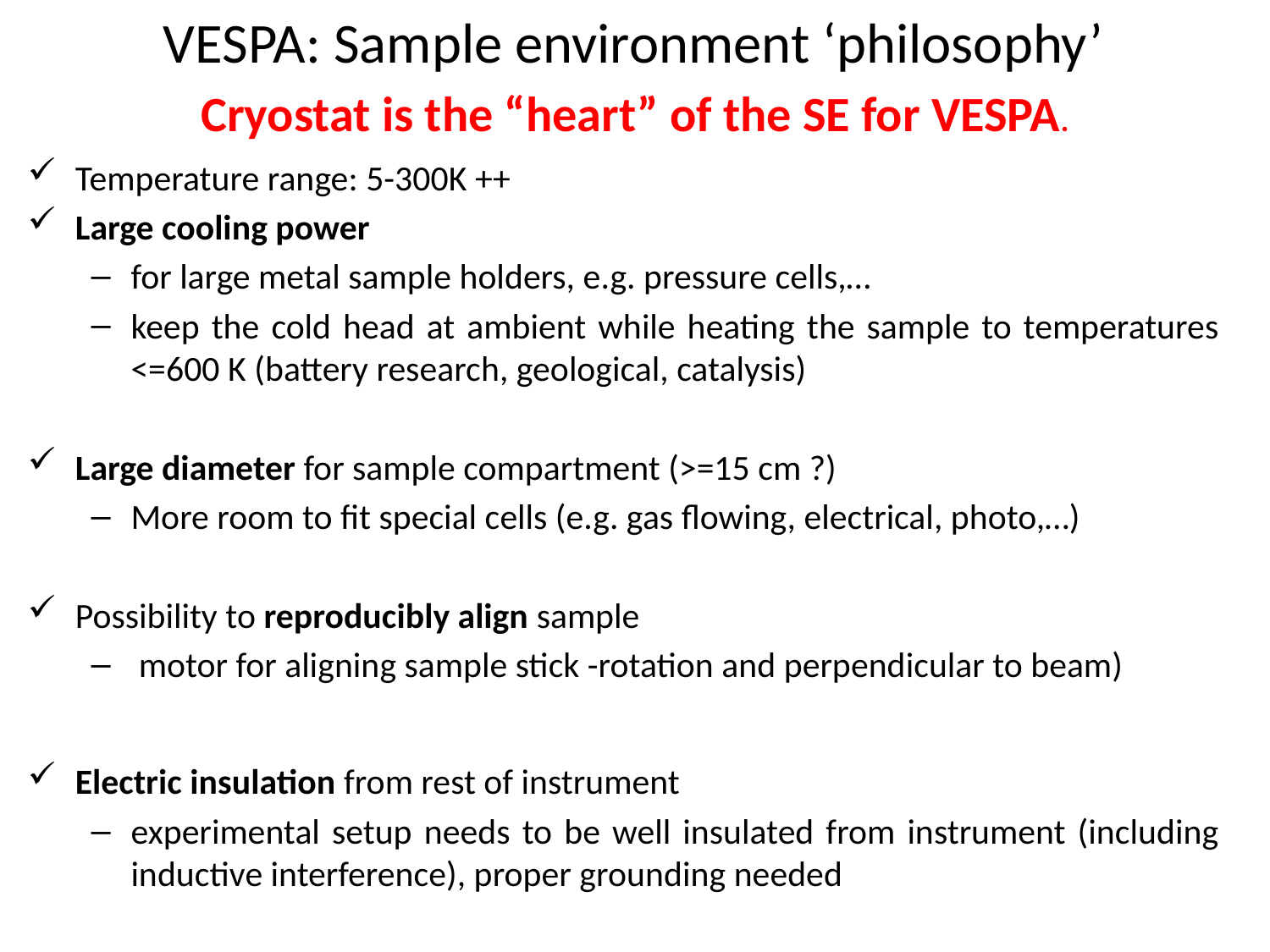

# VESPA: Sample environment ‘philosophy’
Cryostat is the “heart” of the SE for VESPA.
Temperature range: 5-300K ++
Large cooling power
for large metal sample holders, e.g. pressure cells,…
keep the cold head at ambient while heating the sample to temperatures <=600 K (battery research, geological, catalysis)

Large diameter for sample compartment (>=15 cm ?)
More room to fit special cells (e.g. gas flowing, electrical, photo,…)

Possibility to reproducibly align sample
 motor for aligning sample stick -rotation and perpendicular to beam)

Electric insulation from rest of instrument
experimental setup needs to be well insulated from instrument (including inductive interference), proper grounding needed